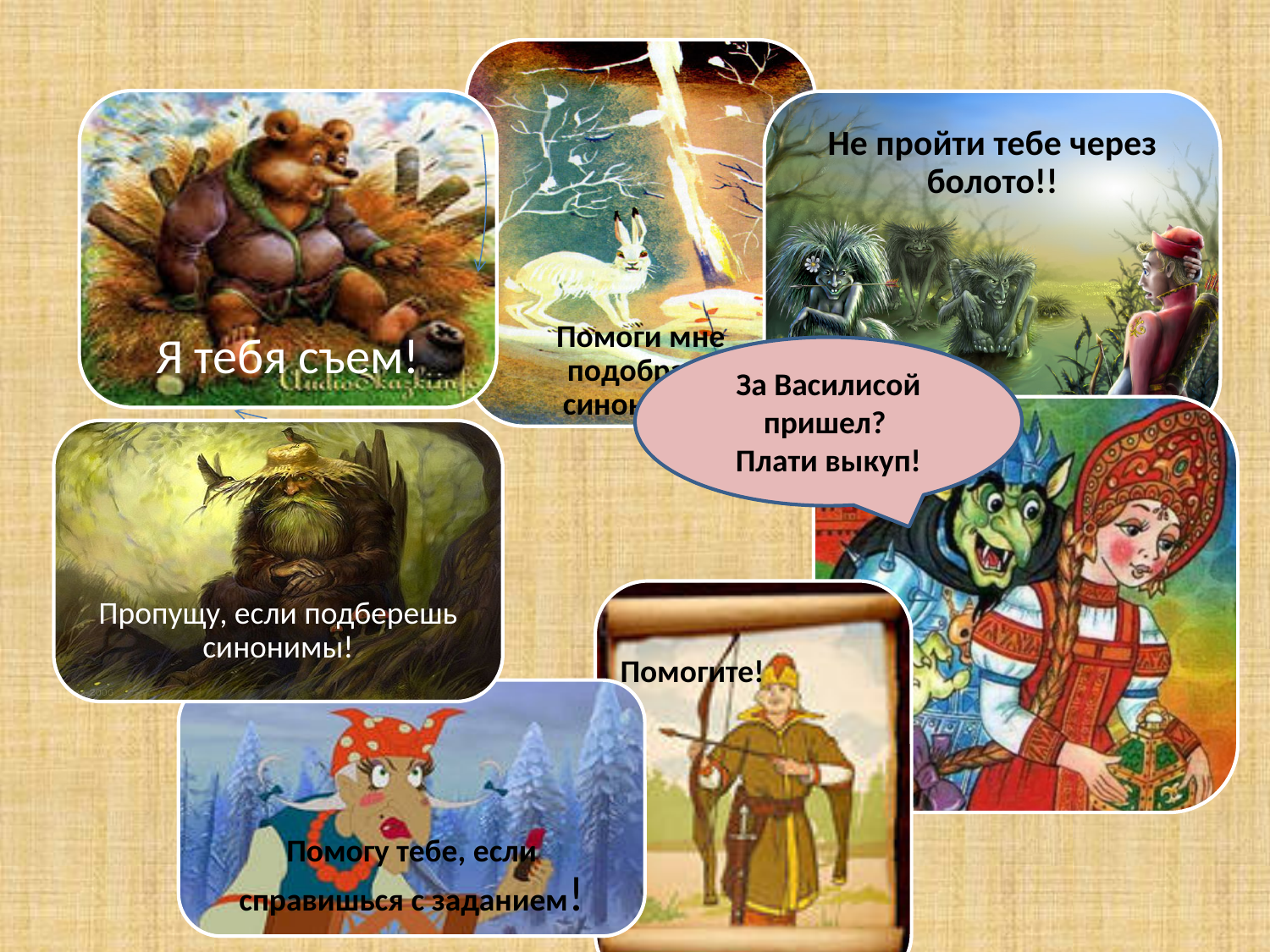

Помоги мне подобрать синонимы!

Не пройти тебе через болото!!

Помогите!

Помогу тебе, если справишься с заданием!

Пропущу, если подберешь синонимы!

Я тебя съем!
За Василисой пришел?
Плати выкуп!